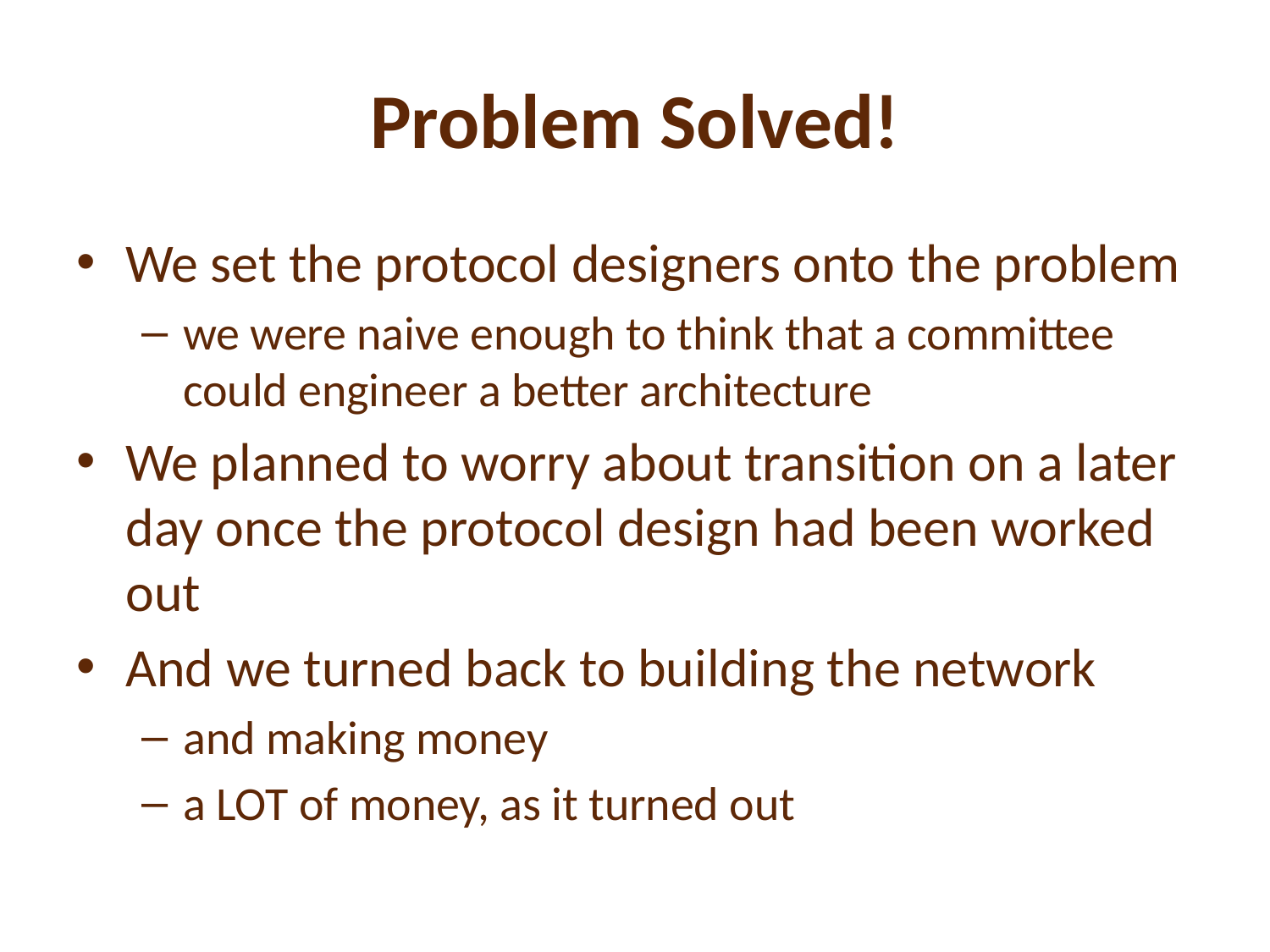

# Problem Solved!
We set the protocol designers onto the problem
we were naive enough to think that a committee could engineer a better architecture
We planned to worry about transition on a later day once the protocol design had been worked out
And we turned back to building the network
and making money
a LOT of money, as it turned out